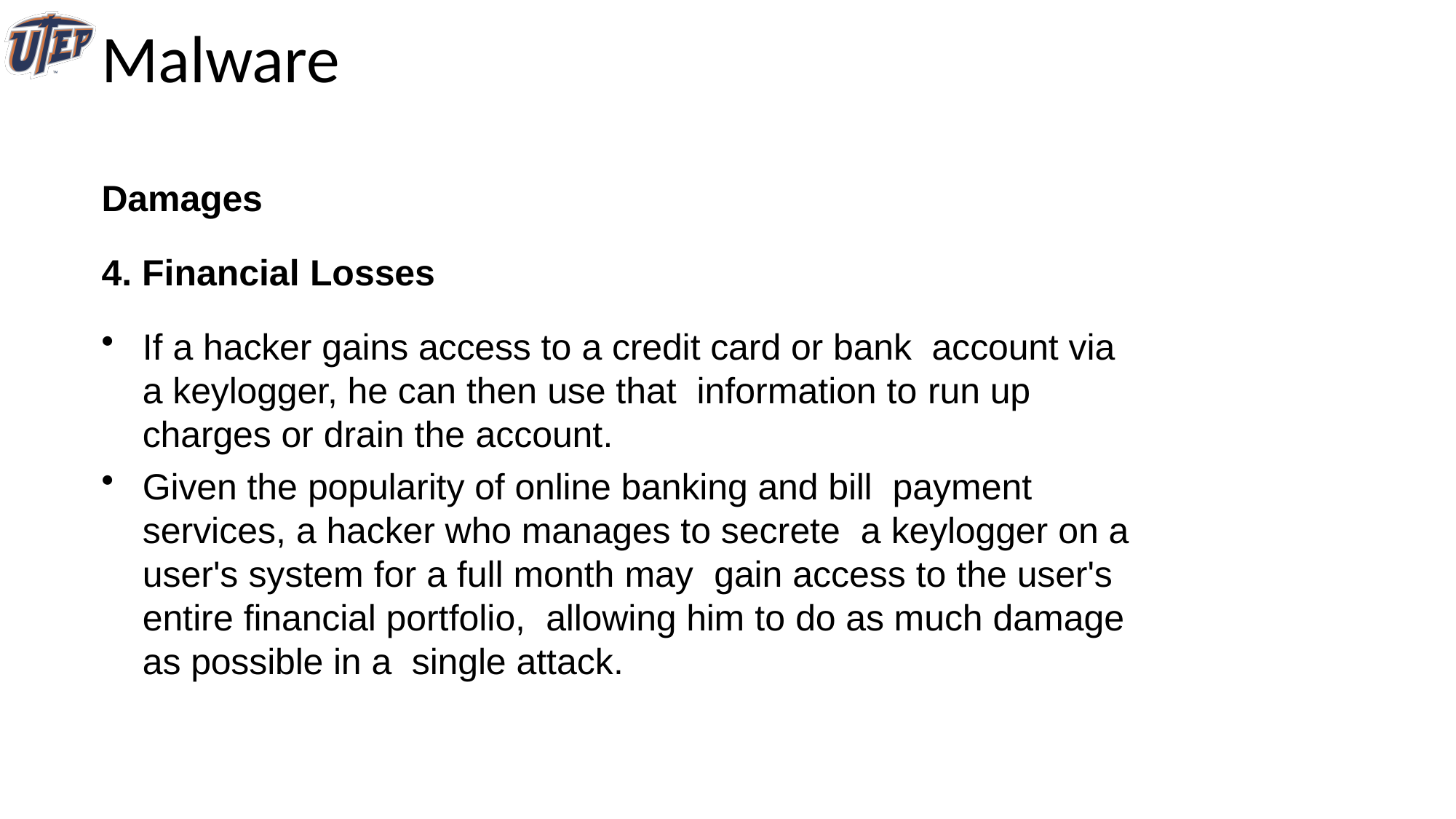

CSCA0101 Computing Basics
# Malware
Damages
4. Financial Losses
If a hacker gains access to a credit card or bank  account via a keylogger, he can then use that  information to run up charges or drain the account.
Given the popularity of online banking and bill  payment services, a hacker who manages to secrete  a keylogger on a user's system for a full month may  gain access to the user's entire financial portfolio,  allowing him to do as much damage as possible in a  single attack.
20